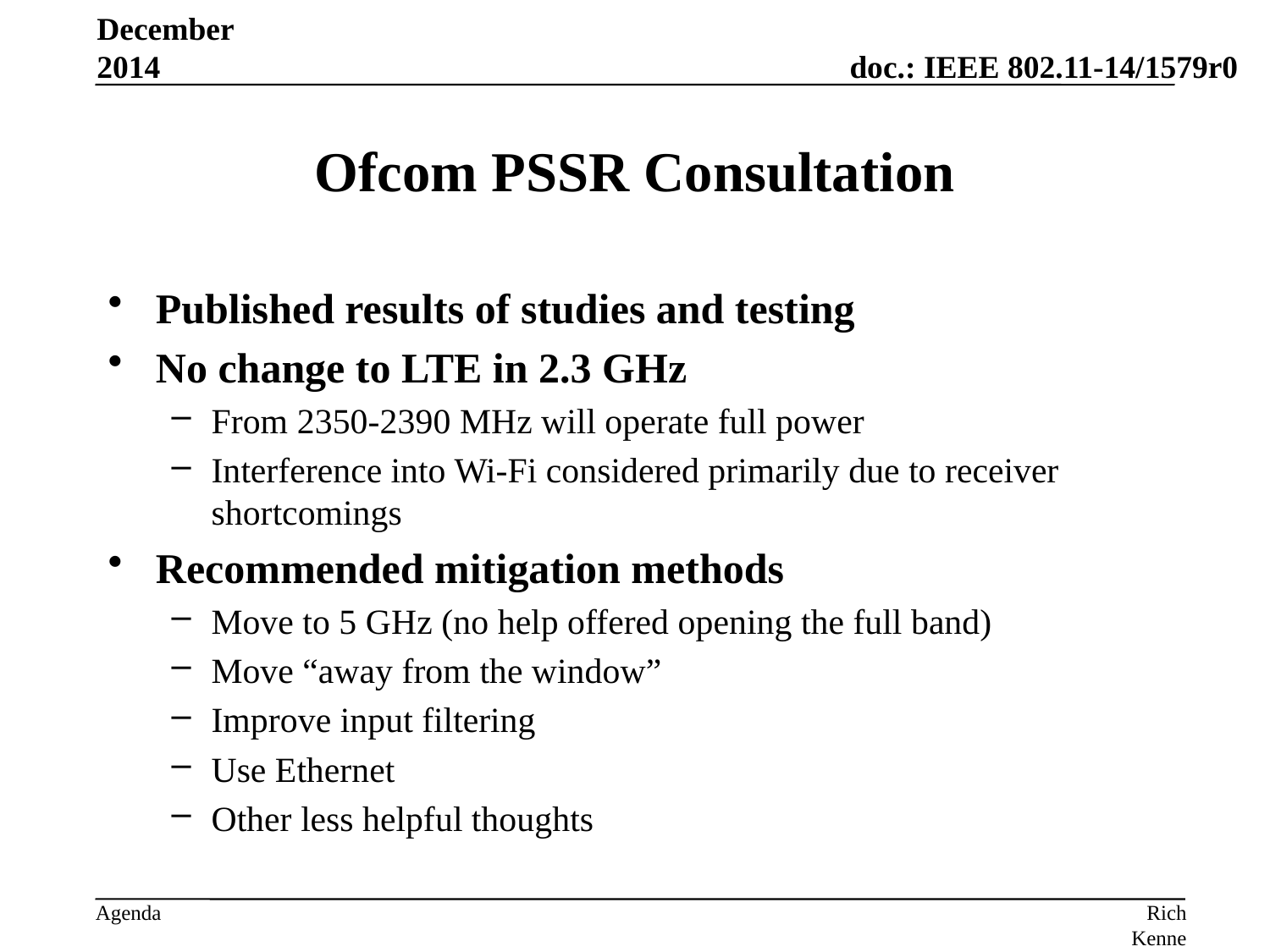

December 2014
# Ofcom PSSR Consultation
Published results of studies and testing
No change to LTE in 2.3 GHz
From 2350-2390 MHz will operate full power
Interference into Wi-Fi considered primarily due to receiver shortcomings
Recommended mitigation methods
Move to 5 GHz (no help offered opening the full band)
Move “away from the window”
Improve input filtering
Use Ethernet
Other less helpful thoughts
Rich Kennedy, MediaTek